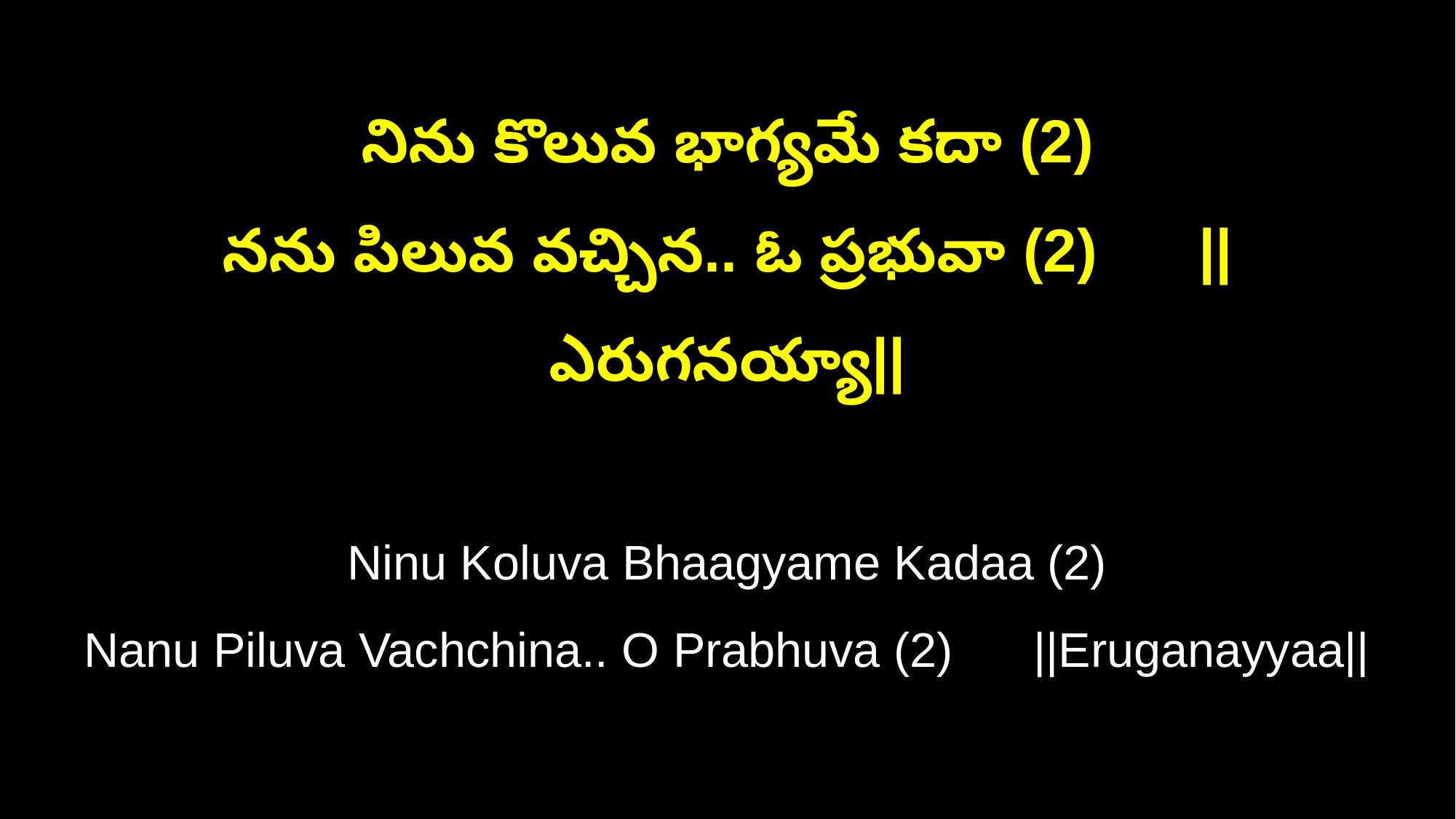

నిను కొలువ భాగ్యమే కదా (2)
నను పిలువ వచ్చిన.. ఓ ప్రభువా (2)      ||ఎరుగనయ్యా||
Ninu Koluva Bhaagyame Kadaa (2)
Nanu Piluva Vachchina.. O Prabhuva (2)      ||Eruganayyaa||